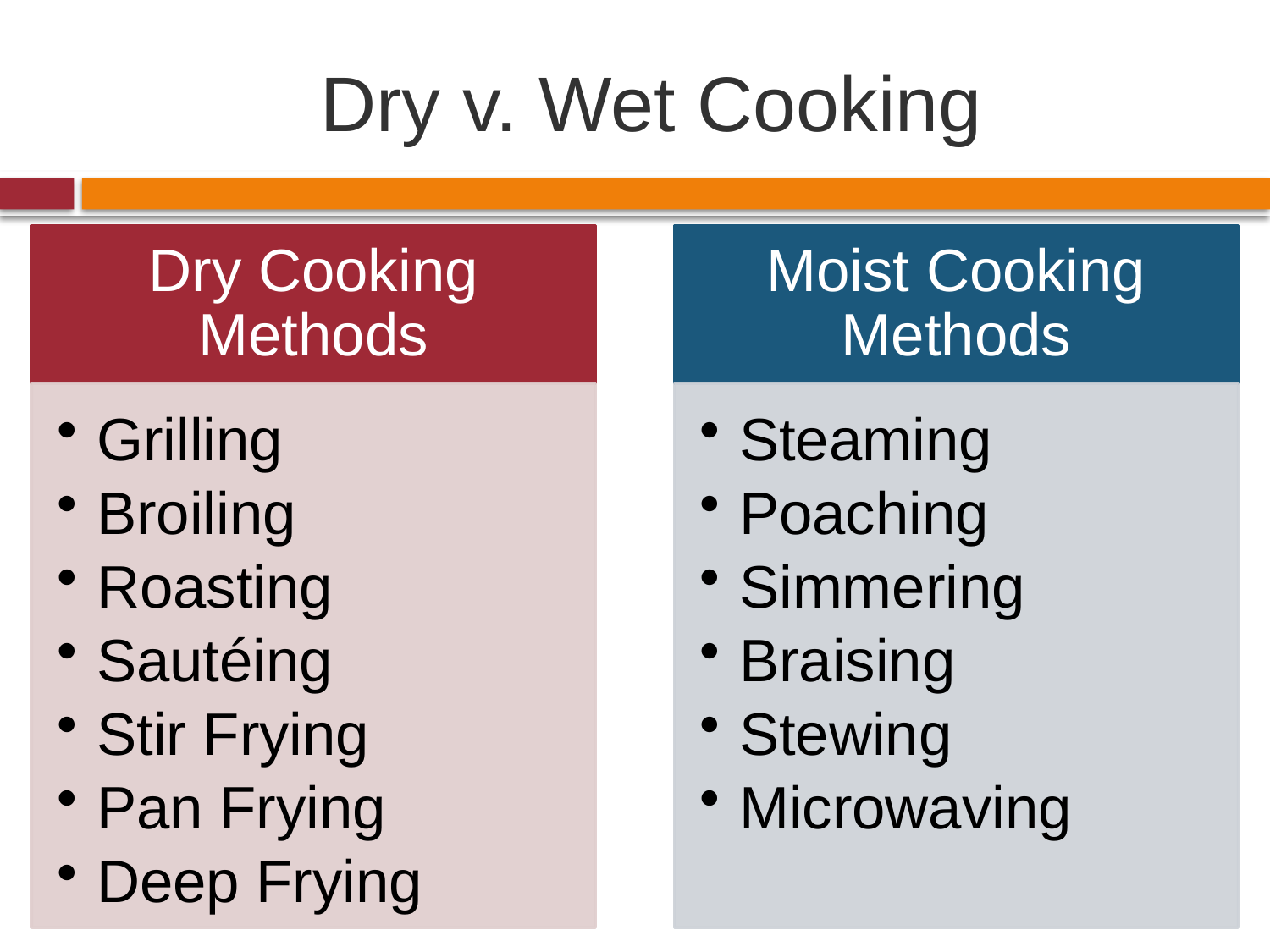

# Dry v. Wet Cooking
Dry Cooking Methods
Grilling
Broiling
Roasting
Sautéing
Stir Frying
Pan Frying
Deep Frying
Moist Cooking Methods
Steaming
Poaching
Simmering
Braising
Stewing
Microwaving